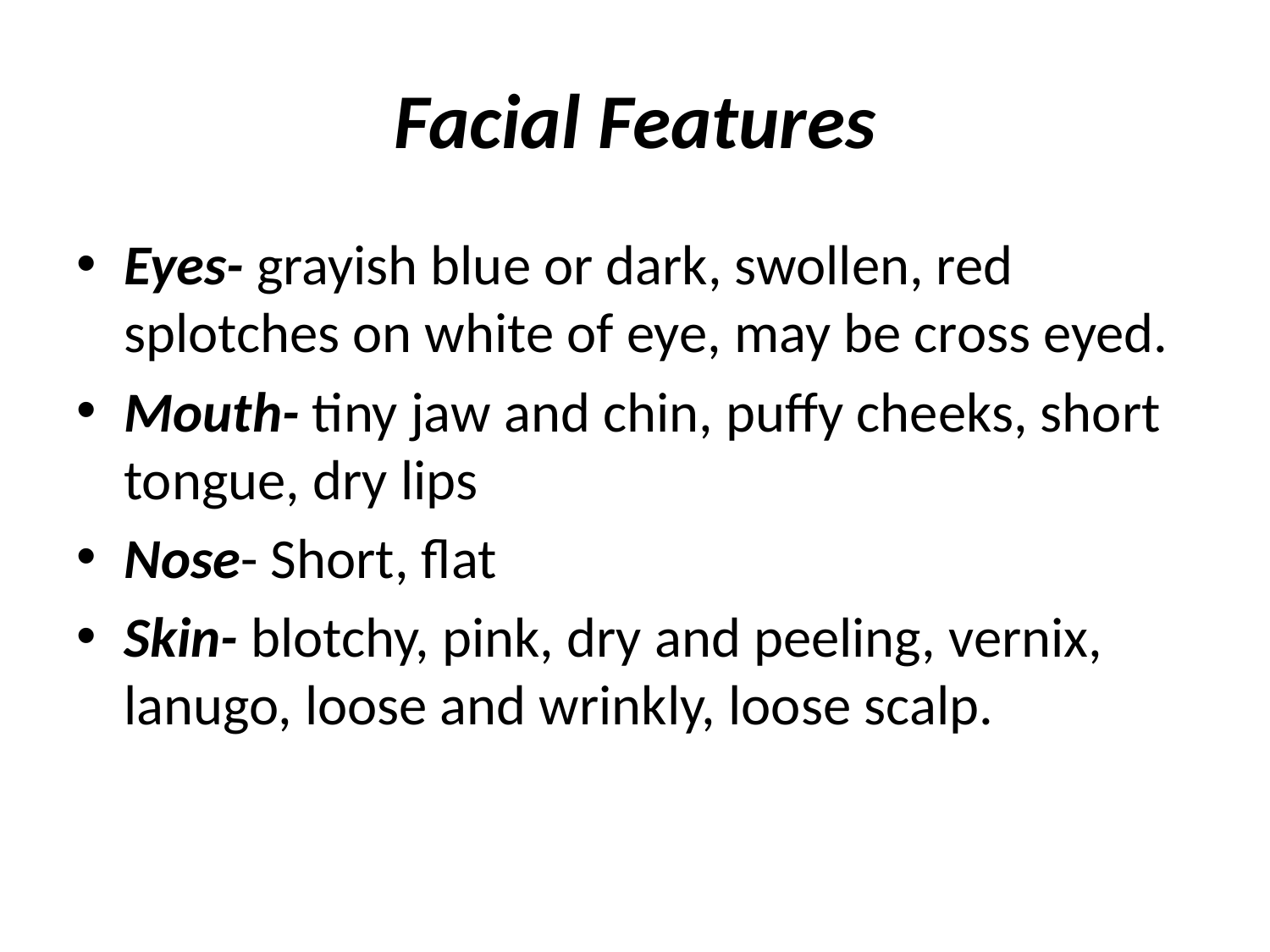

# Facial Features
Eyes- grayish blue or dark, swollen, red splotches on white of eye, may be cross eyed.
Mouth- tiny jaw and chin, puffy cheeks, short tongue, dry lips
Nose- Short, flat
Skin- blotchy, pink, dry and peeling, vernix, lanugo, loose and wrinkly, loose scalp.